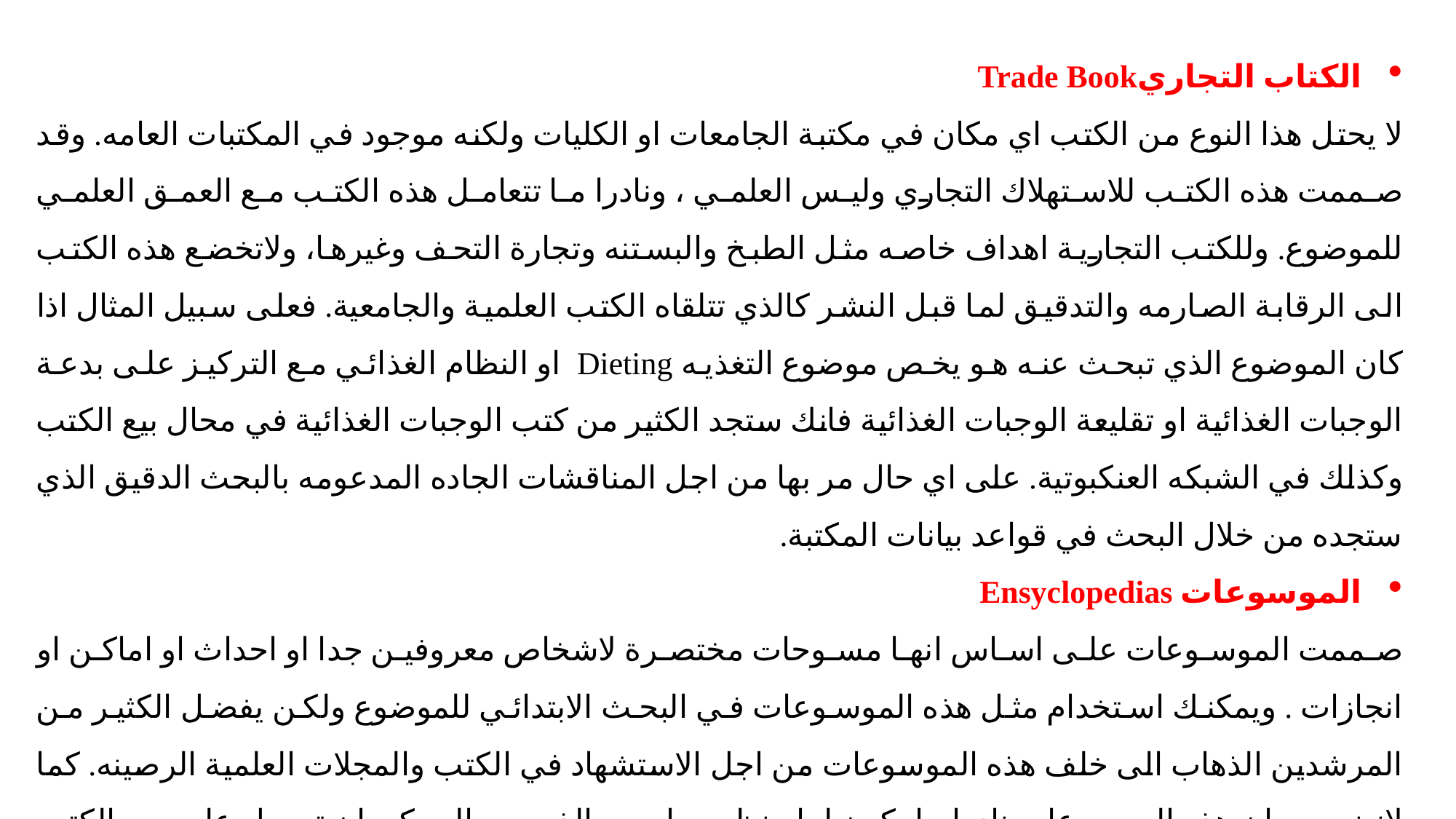

الكتاب التجاريTrade Book
لا يحتل هذا النوع من الكتب اي مكان في مكتبة الجامعات او الكليات ولكنه موجود في المكتبات العامه. وقد صممت هذه الكتب للاستهلاك التجاري وليس العلمي ، ونادرا ما تتعامل هذه الكتب مع العمق العلمي للموضوع. وللكتب التجارية اهداف خاصه مثل الطبخ والبستنه وتجارة التحف وغيرها، ولاتخضع هذه الكتب الى الرقابة الصارمه والتدقيق لما قبل النشر كالذي تتلقاه الكتب العلمية والجامعية. فعلى سبيل المثال اذا كان الموضوع الذي تبحث عنه هو يخص موضوع التغذيه Dieting  او النظام الغذائي مع التركيز على بدعة الوجبات الغذائية او تقليعة الوجبات الغذائية فانك ستجد الكثير من كتب الوجبات الغذائية في محال بيع الكتب وكذلك في الشبكه العنكبوتية. على اي حال مر بها من اجل المناقشات الجاده المدعومه بالبحث الدقيق الذي ستجده من خلال البحث في قواعد بيانات المكتبة.
الموسوعات Ensyclopedias
صممت الموسوعات على اساس انها مسوحات مختصرة لاشخاص معروفين جدا او احداث او اماكن او انجازات . ويمكنك استخدام مثل هذه الموسوعات في البحث الابتدائي للموضوع ولكن يفضل الكثير من المرشدين الذهاب الى خلف هذه الموسوعات من اجل الاستشهاد في الكتب والمجلات العلمية الرصينه. كما لانـنــسى ان هذه الموسوعات نادرا ما يكون لها منظور حاسم والذي من الممكن ان تحصل عليه من الكتب والمجلات العلمية. لكن هناك بعض الموسوعات المتخصصه قد يكون لها بعض الاستثناءات كون فيها بعض العمق من قبل العلماء البارزين